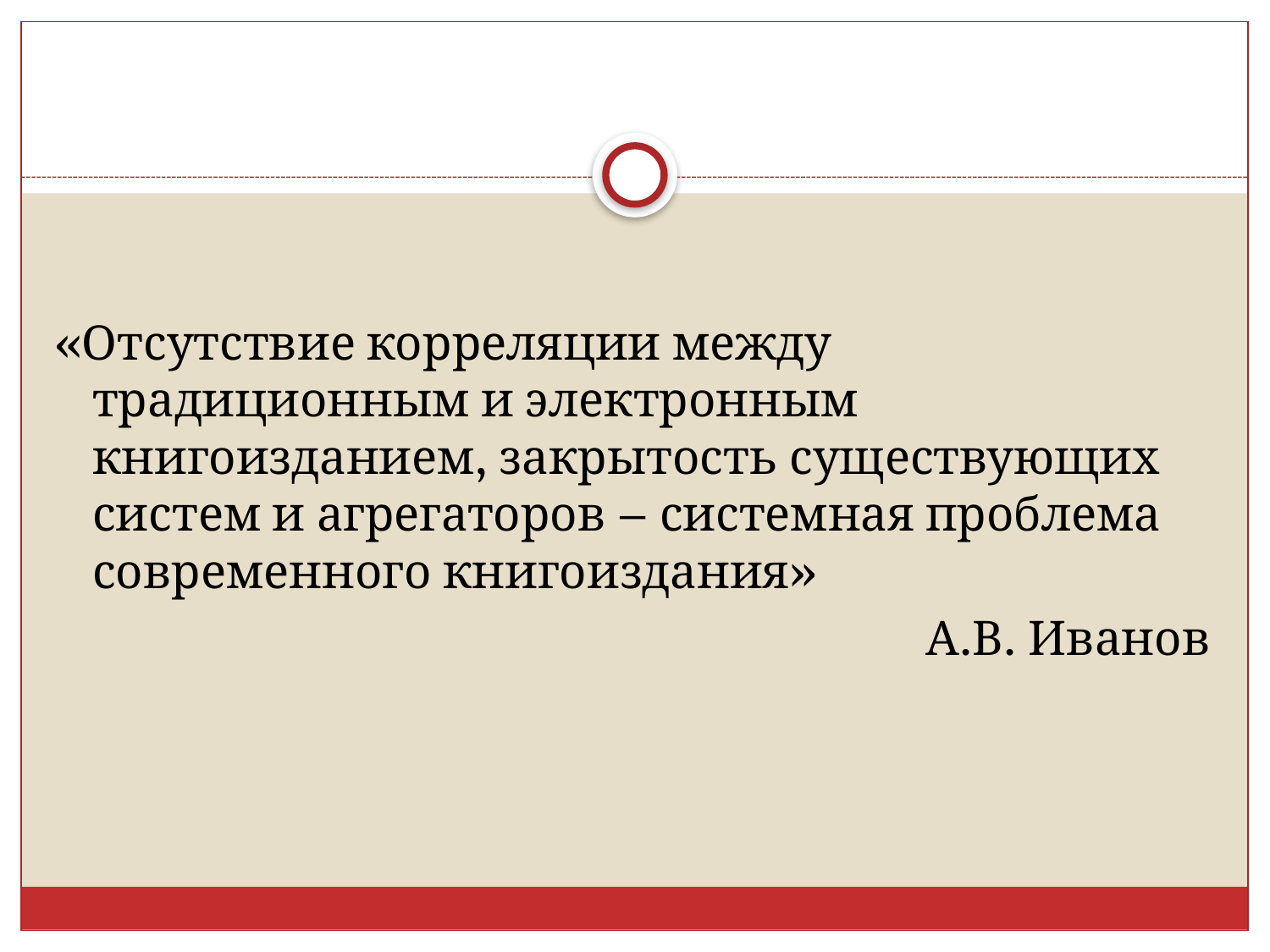

«Отсутствие корреляции между традиционным и электронным книгоизданием, закрытость существующих систем и агрегаторов – системная проблема современного книгоиздания»
А.В. Иванов